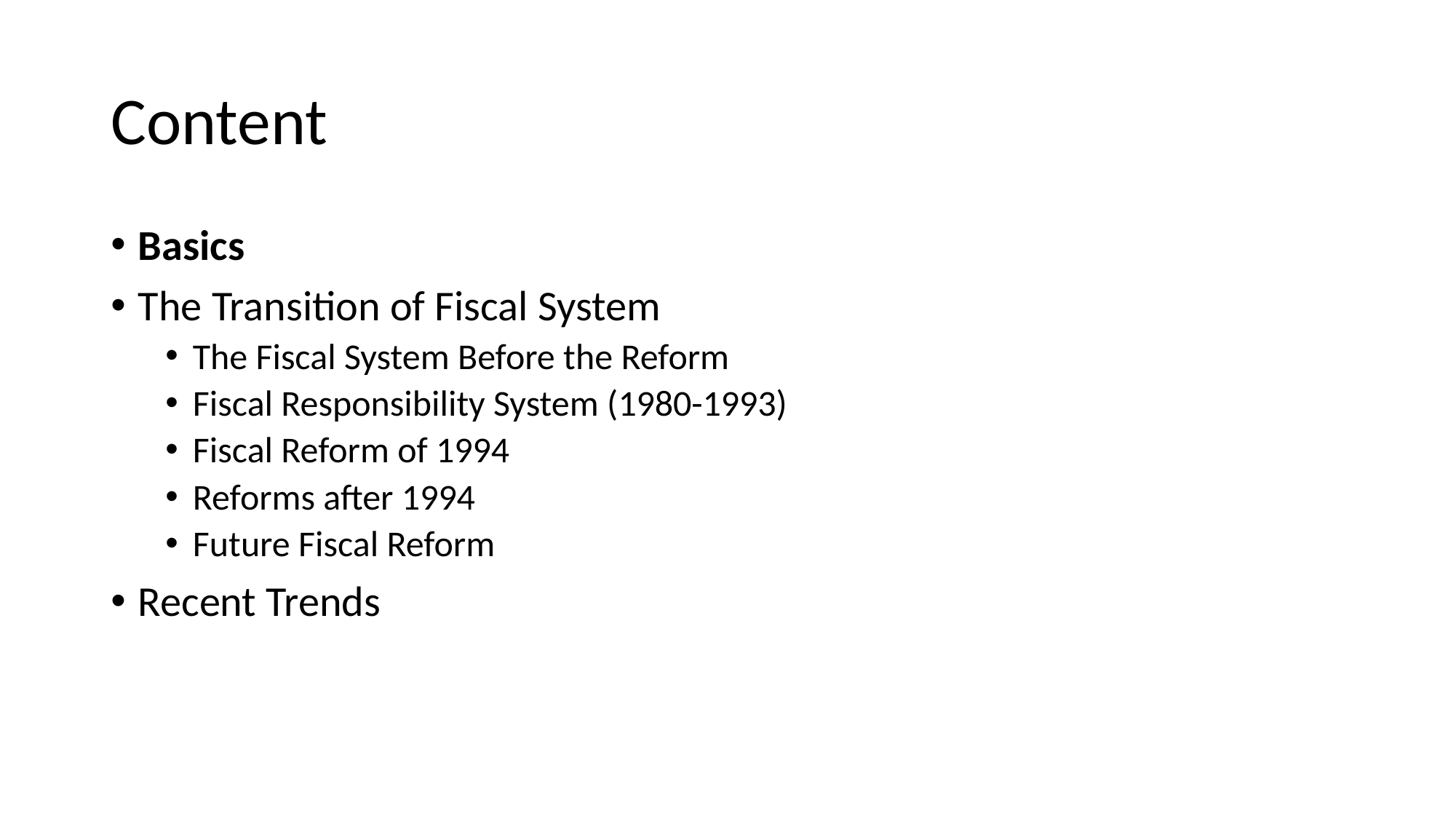

# Content
Basics
The Transition of Fiscal System
The Fiscal System Before the Reform
Fiscal Responsibility System (1980-1993)
Fiscal Reform of 1994
Reforms after 1994
Future Fiscal Reform
Recent Trends